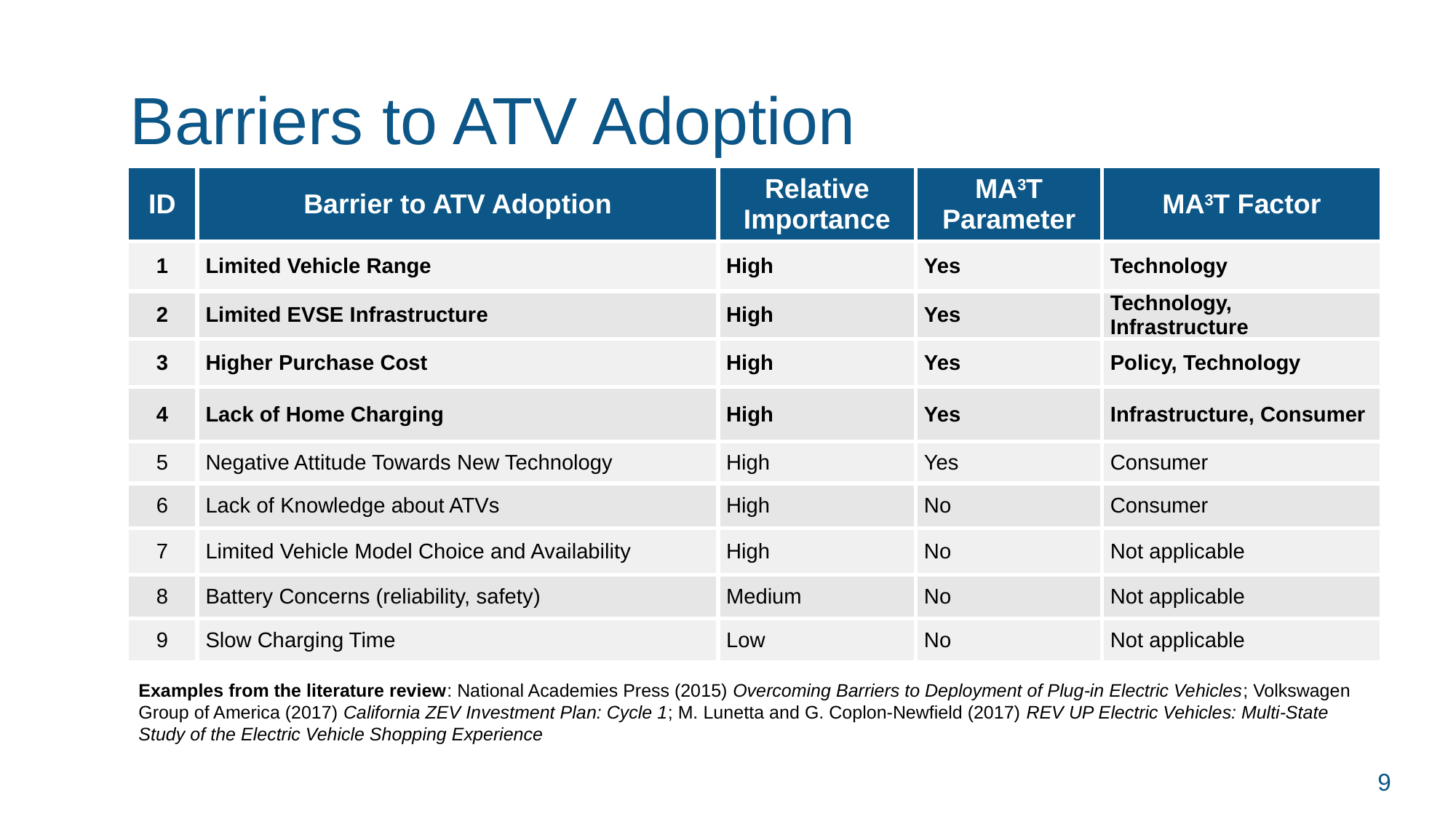

# Barriers to ATV Adoption
| ID | Barrier to ATV Adoption | Relative Importance | MA3T Parameter | MA3T Factor |
| --- | --- | --- | --- | --- |
| 1 | Limited Vehicle Range | High | Yes | Technology |
| 2 | Limited EVSE Infrastructure | High | Yes | Technology, Infrastructure |
| 3 | Higher Purchase Cost | High | Yes | Policy, Technology |
| 4 | Lack of Home Charging | High | Yes | Infrastructure, Consumer |
| 5 | Negative Attitude Towards New Technology | High | Yes | Consumer |
| 6 | Lack of Knowledge about ATVs | High | No | Consumer |
| 7 | Limited Vehicle Model Choice and Availability | High | No | Not applicable |
| 8 | Battery Concerns (reliability, safety) | Medium | No | Not applicable |
| 9 | Slow Charging Time | Low | No | Not applicable |
Examples from the literature review: National Academies Press (2015) Overcoming Barriers to Deployment of Plug-in Electric Vehicles; Volkswagen Group of America (2017) California ZEV Investment Plan: Cycle 1; M. Lunetta and G. Coplon-Newfield (2017) REV UP Electric Vehicles: Multi-State Study of the Electric Vehicle Shopping Experience
9